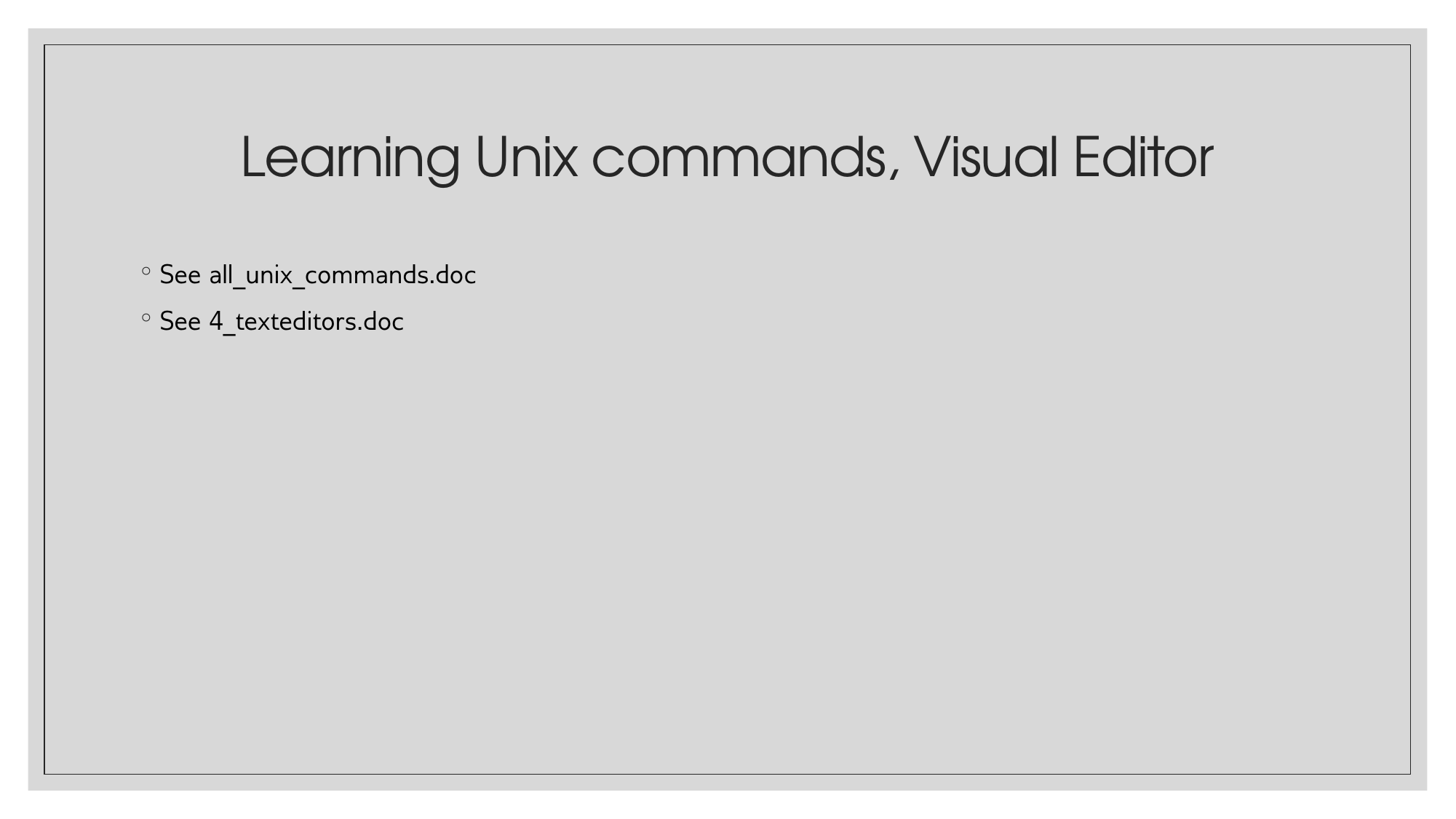

# Learning Unix commands, Visual Editor
See all_unix_commands.doc
See 4_texteditors.doc